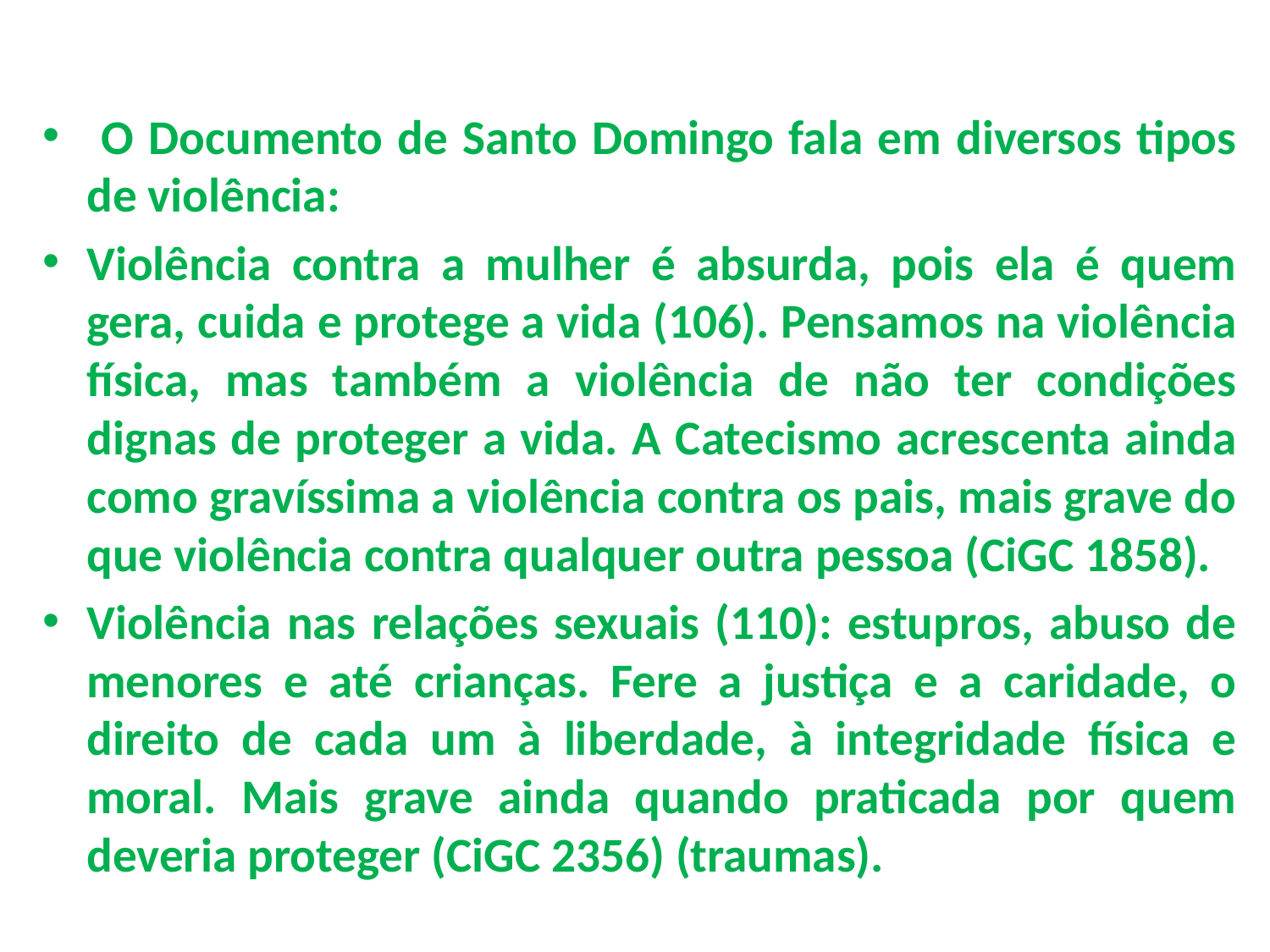

O Documento de Santo Domingo fala em diversos tipos de violência:
Violência contra a mulher é absurda, pois ela é quem gera, cuida e protege a vida (106). Pensamos na violência física, mas também a violência de não ter condições dignas de proteger a vida. A Catecismo acrescenta ainda como gravíssima a violência contra os pais, mais grave do que violência contra qualquer outra pessoa (CiGC 1858).
Violência nas relações sexuais (110): estupros, abuso de menores e até crianças. Fere a justiça e a caridade, o direito de cada um à liberdade, à integridade física e moral. Mais grave ainda quando praticada por quem deveria proteger (CiGC 2356) (traumas).